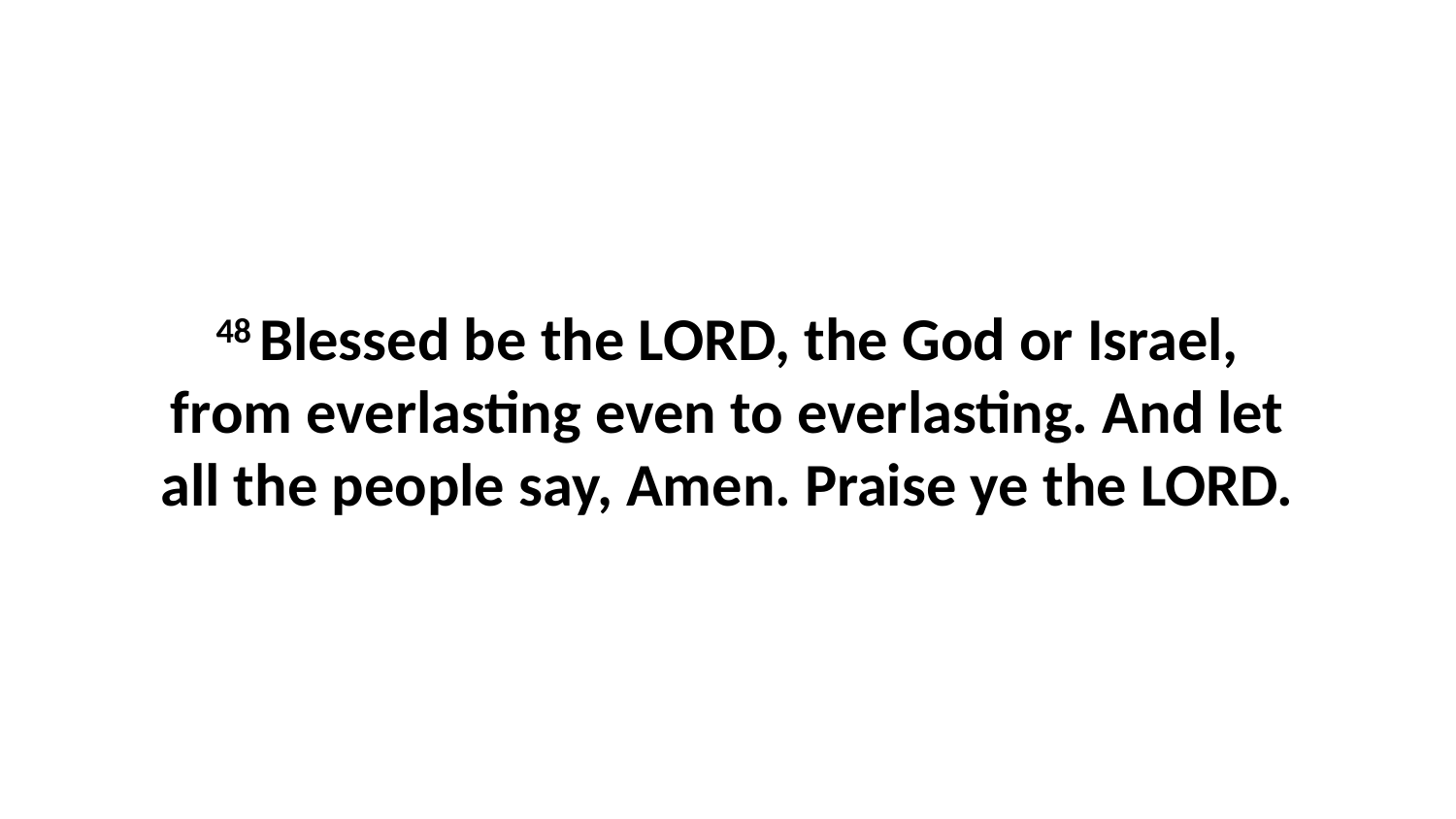

48 Blessed be the LORD, the God or Israel, from everlasting even to everlasting. And let all the people say, Amen. Praise ye the LORD.